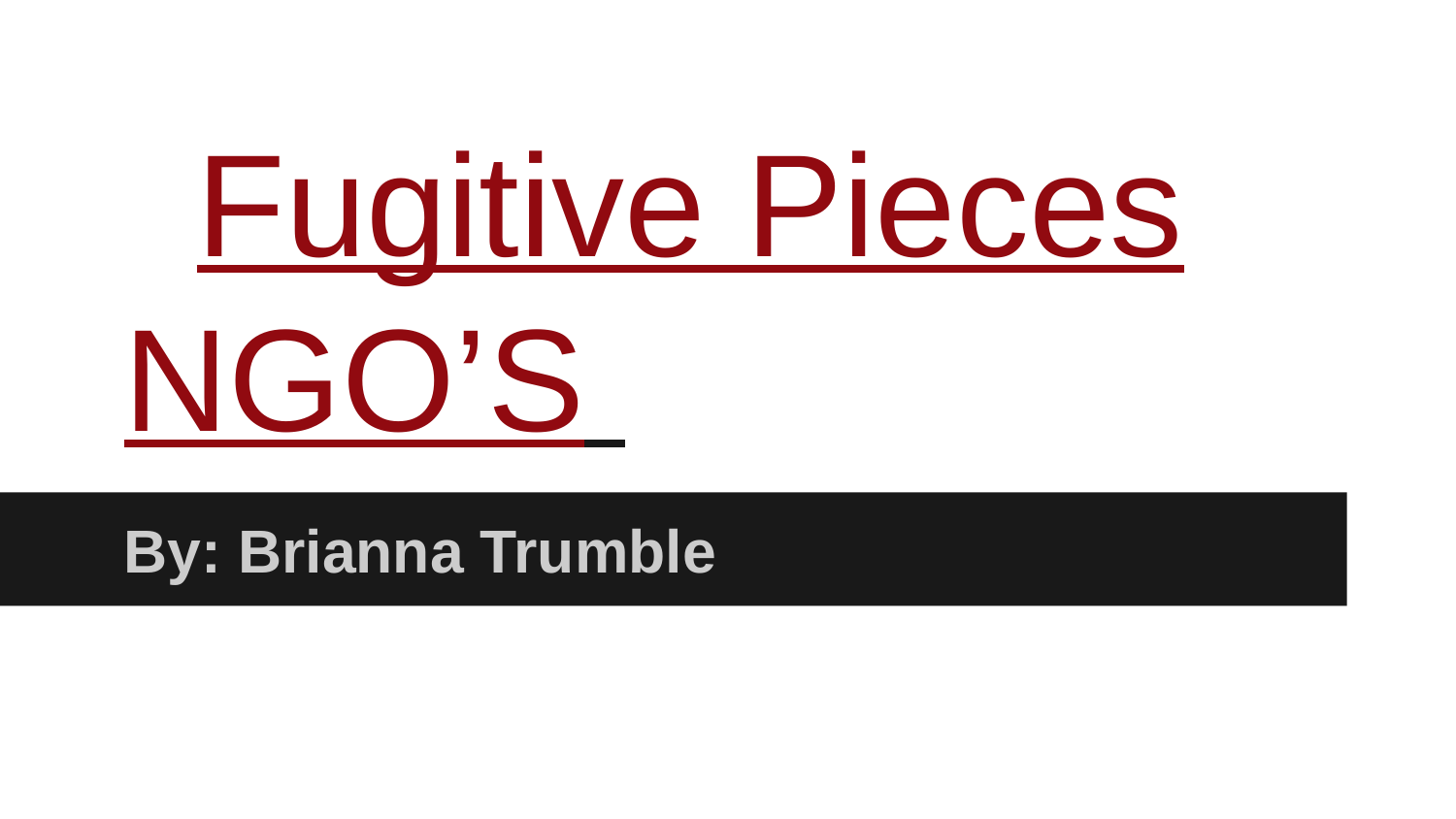

# Fugitive Pieces NGO’S
By: Brianna Trumble